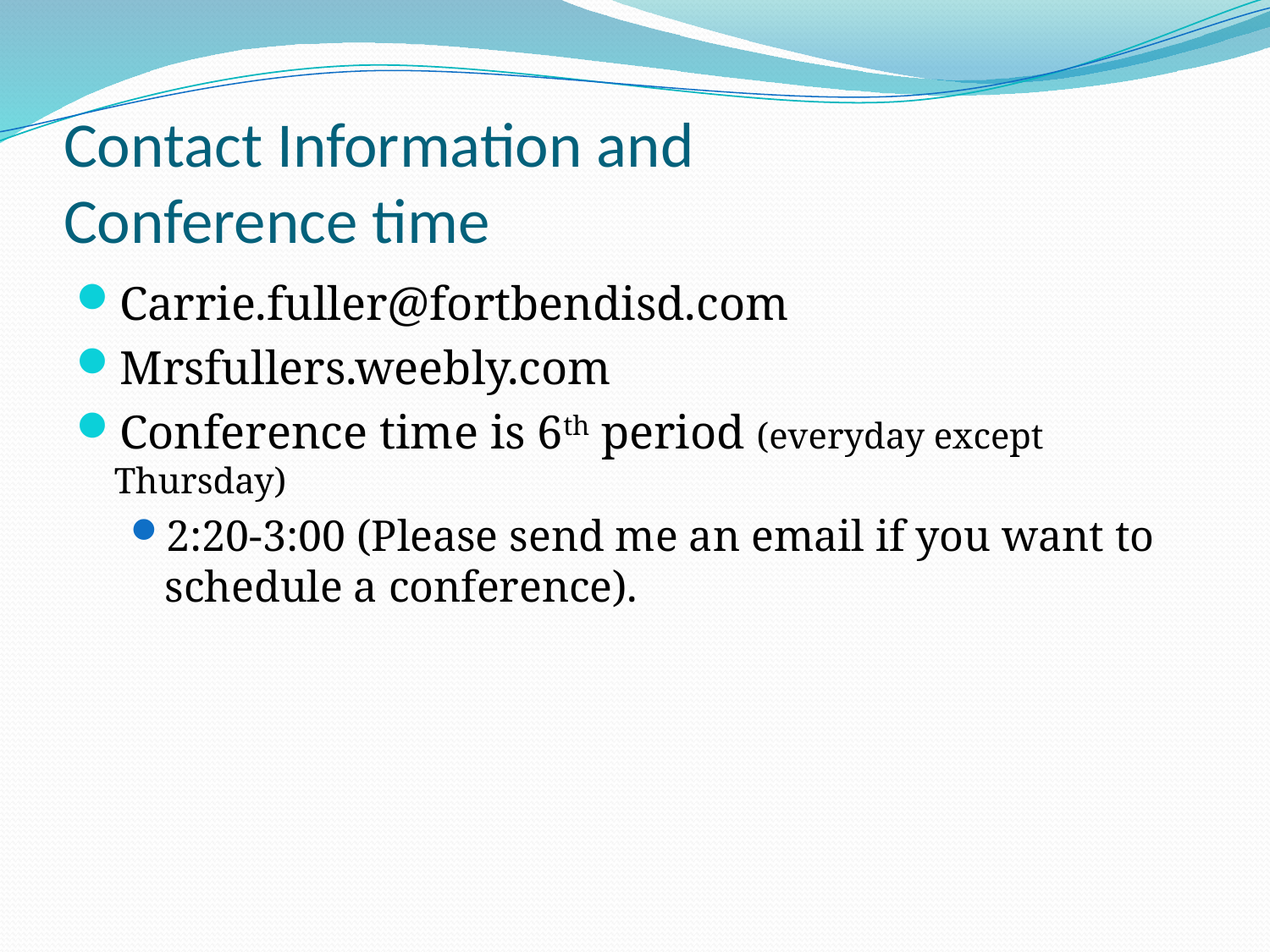

# Contact Information and Conference time
Carrie.fuller@fortbendisd.com
Mrsfullers.weebly.com
Conference time is 6th period (everyday except Thursday)
2:20-3:00 (Please send me an email if you want to schedule a conference).